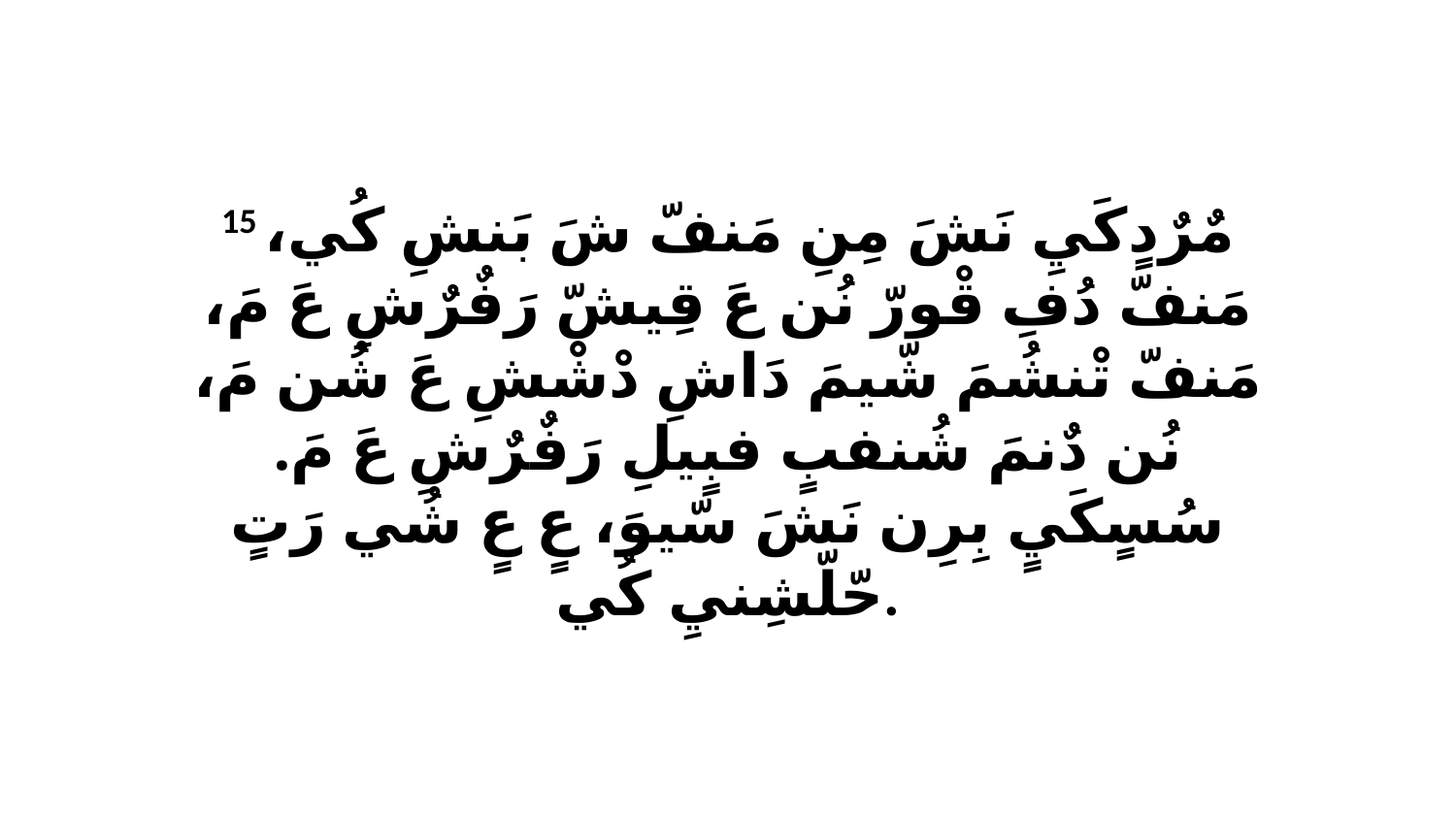

15 مٌرٌدٍكَيِ نَشَ مِنِ مَنفّ شَ بَنشِ كُي، مَنفّ دُفِ قْورّ نُن عَ قِيشّ رَفٌرٌشِ عَ مَ، مَنفّ تْنشُمَ شّيمَ دَاشِ دْشْشِ عَ شُن مَ، نُن دٌنمَ شُنفبٍ فبٍيلِ رَفٌرٌشِ عَ مَ. سُسٍكَيٍ بِرِن نَشَ سّيوَ، عٍ عٍ شُي رَتٍ حّلّشِنيِ كُي.